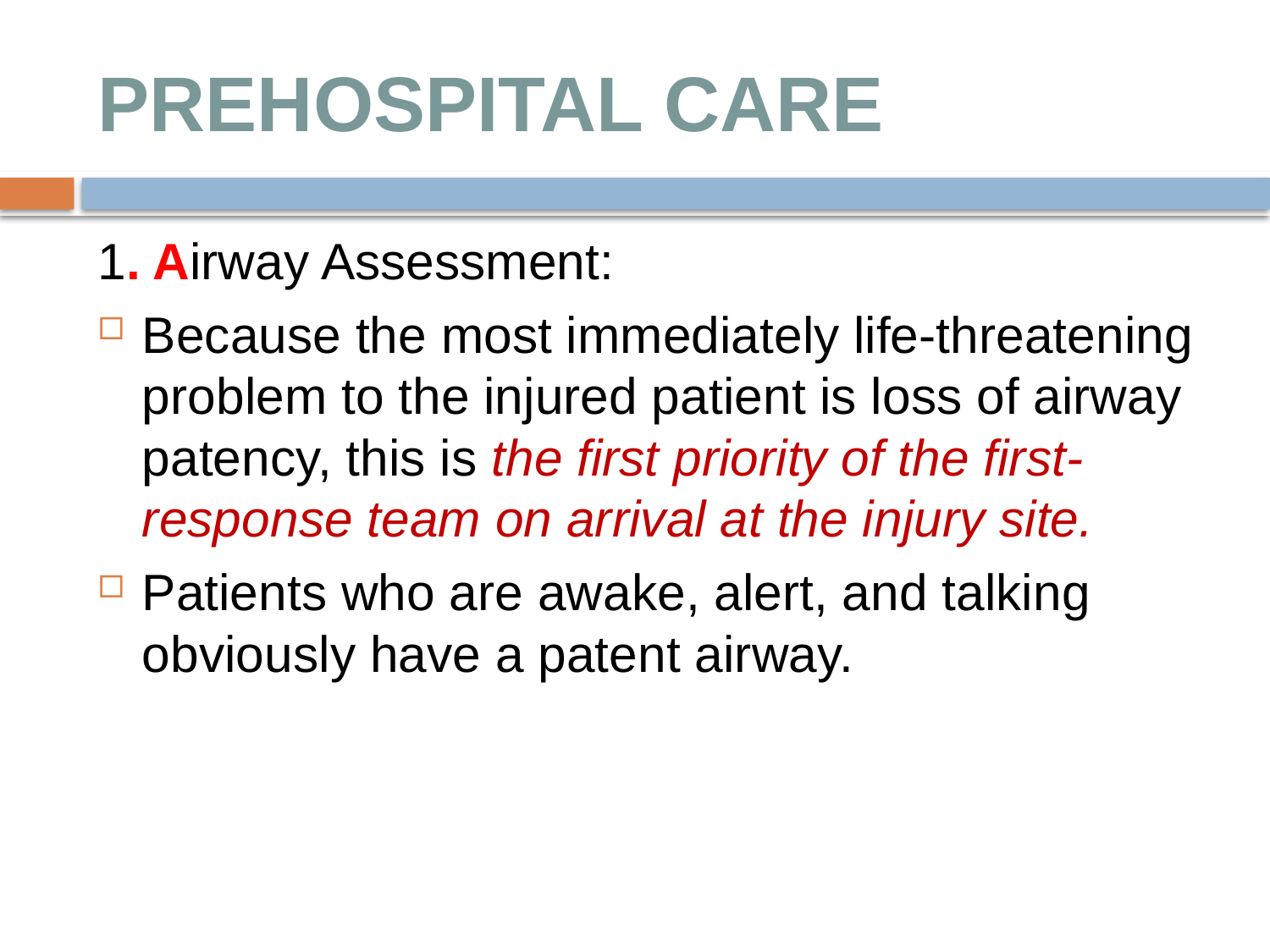

# PREHOSPITAL CARE
1. Airway Assessment:
Because the most immediately life-threatening problem to the injured patient is loss of airway patency, this is the first priority of the first-response team on arrival at the injury site.
Patients who are awake, alert, and talking obviously have a patent airway.